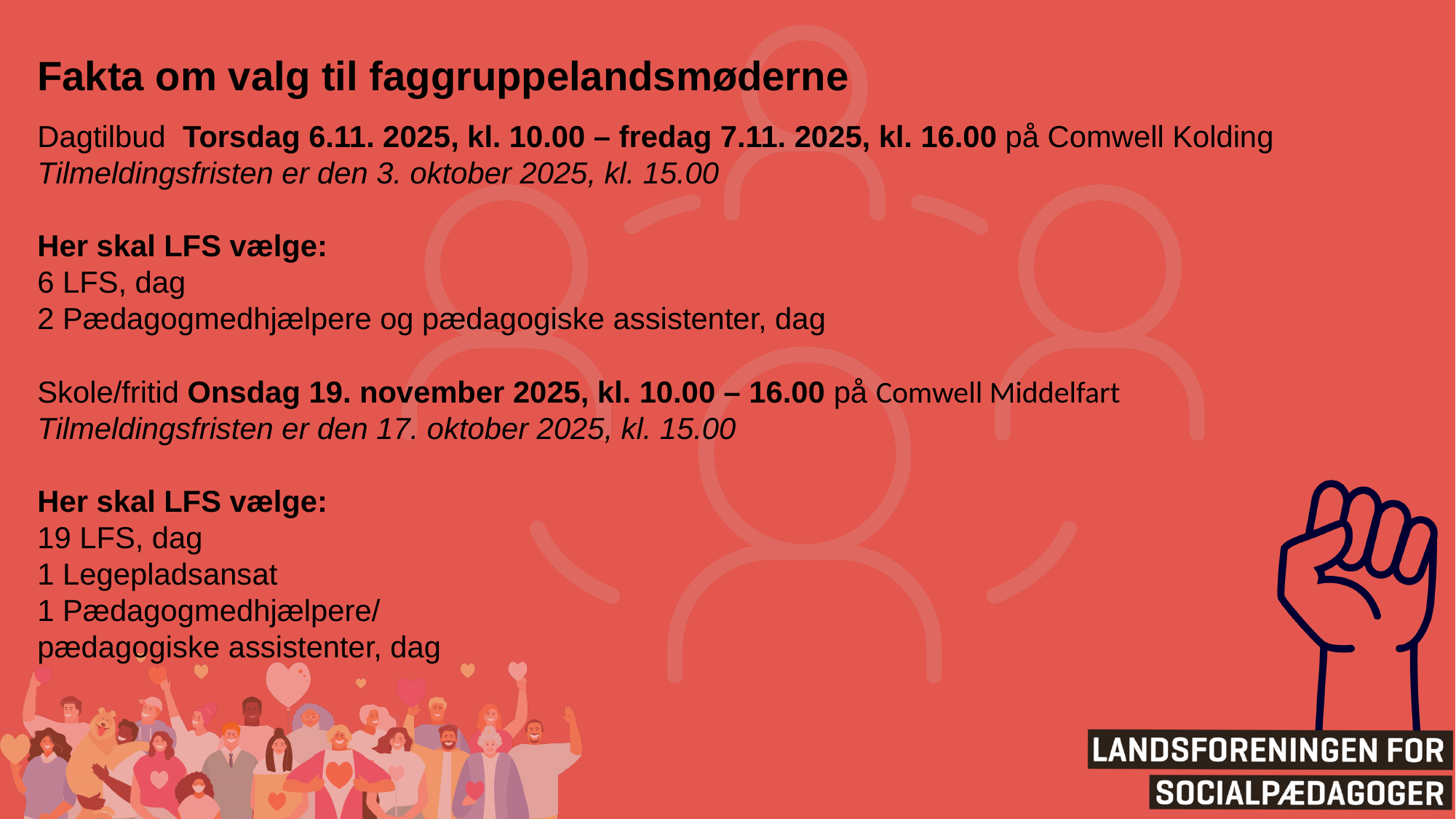

Fakta om valg til faggruppelandsmøderne
Dagtilbud  Torsdag 6.11. 2025, kl. 10.00 – fredag 7.11. 2025, kl. 16.00 på Comwell Kolding
Tilmeldingsfristen er den 3. oktober 2025, kl. 15.00

Her skal LFS vælge:
6 LFS, dag
2 Pædagogmedhjælpere og pædagogiske assistenter, dag

Skole/fritid Onsdag 19. november 2025, kl. 10.00 – 16.00 på Comwell Middelfart
Tilmeldingsfristen er den 17. oktober 2025, kl. 15.00

Her skal LFS vælge:
19 LFS, dag
1 Legepladsansat
1 Pædagogmedhjælpere/
pædagogiske assistenter, dag